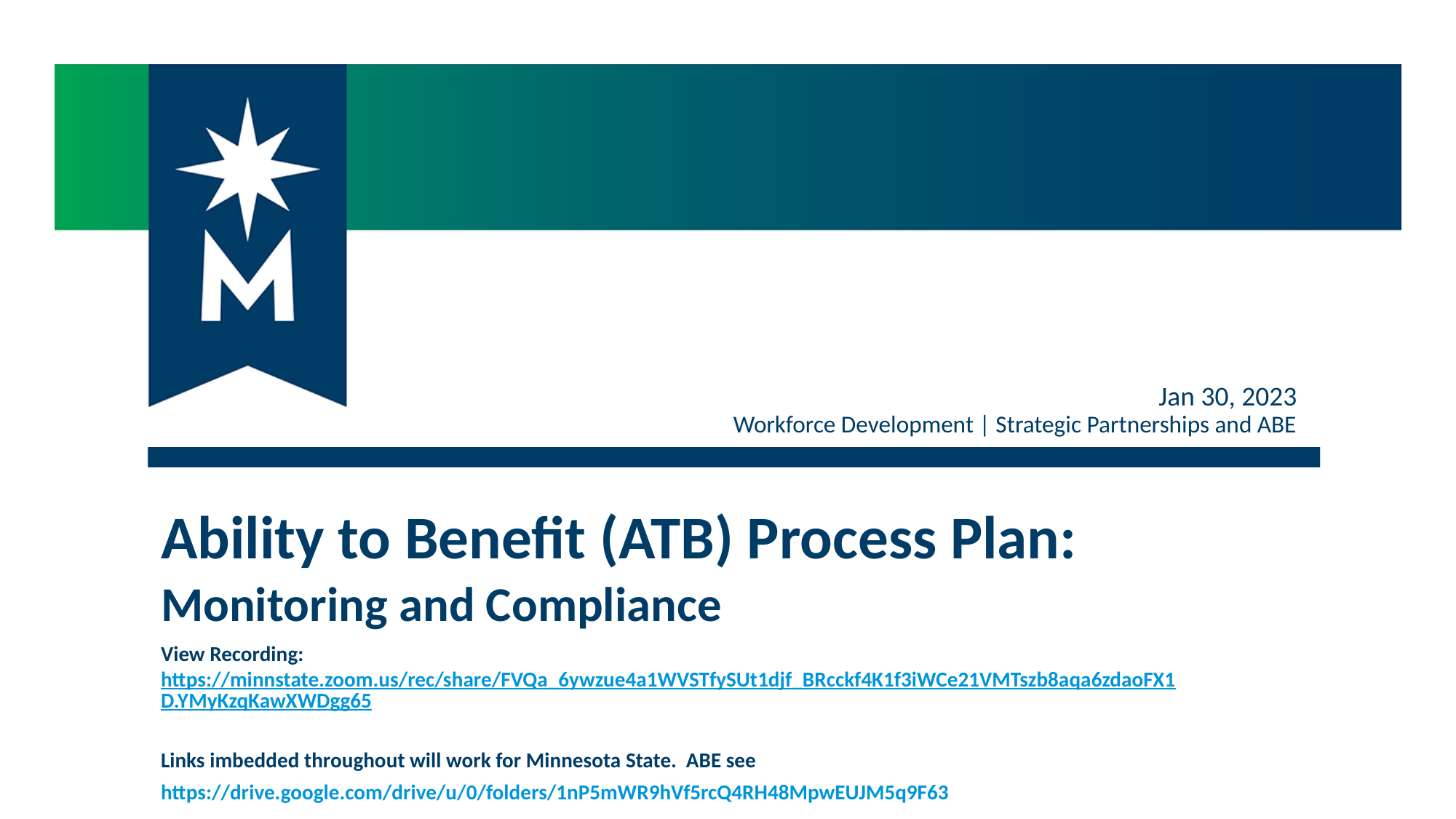

Jan 30, 2023
Workforce Development | Strategic Partnerships and ABE

# Ability to Benefit (ATB) Process Plan:
Monitoring and Compliance
View Recording: https://minnstate.zoom.us/rec/share/FVQa_6ywzue4a1WVSTfySUt1djf_BRcckf4K1f3iWCe21VMTszb8aqa6zdaoFX1D.YMyKzqKawXWDgg65
Links imbedded throughout will work for Minnesota State.  ABE see https://drive.google.com/drive/u/0/folders/1nP5mWR9hVf5rcQ4RH48MpwEUJM5q9F63